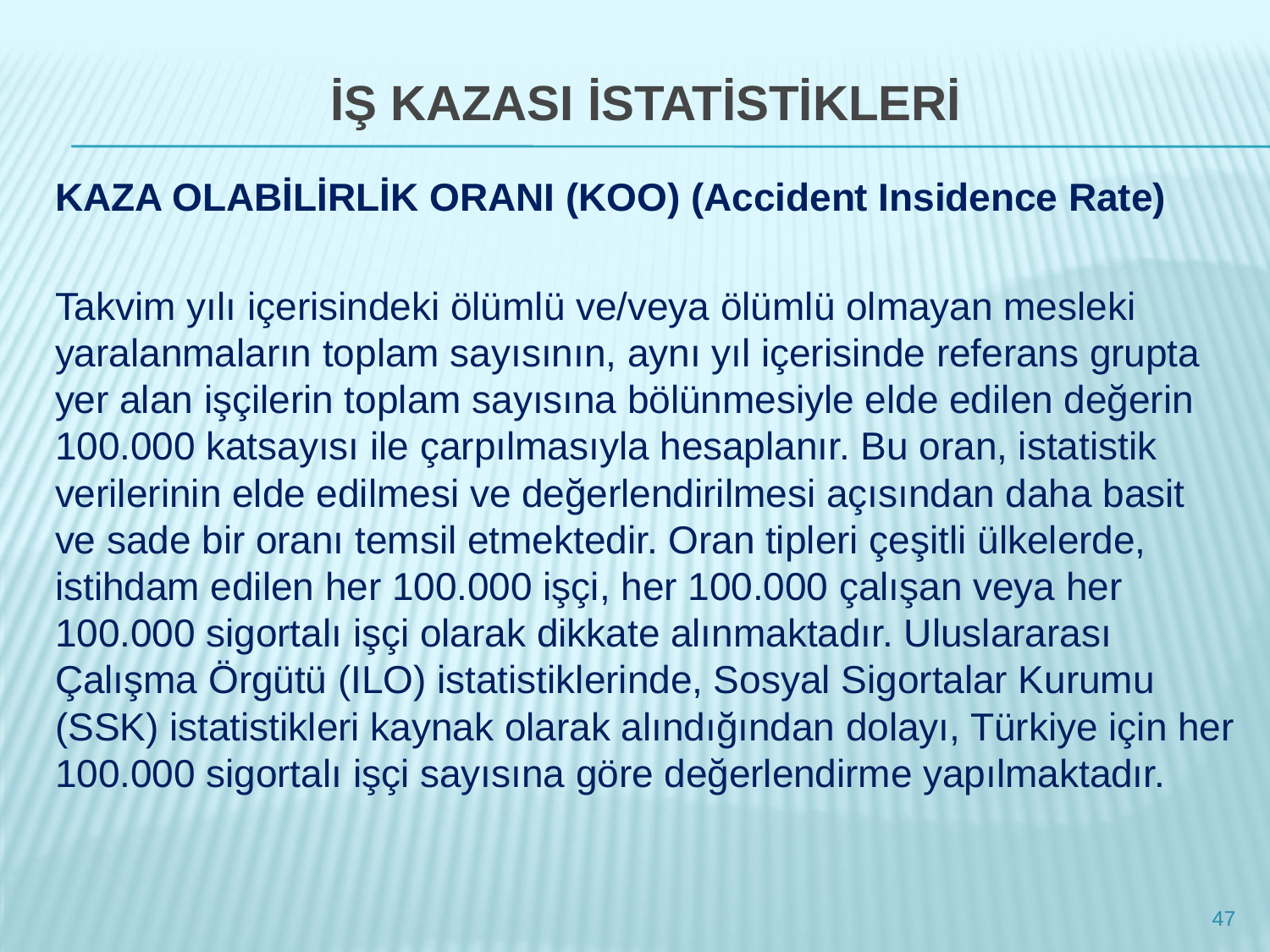

# İŞ KAZASI İSTATİSTİKLERİ
KAZA OLABİLİRLİK ORANI (KOO) (Accident Insidence Rate)

Takvim yılı içerisindeki ölümlü ve/veya ölümlü olmayan mesleki yaralanmaların toplam sayısının, aynı yıl içerisinde referans grupta yer alan işçilerin toplam sayısına bölünmesiyle elde edilen değerin 100.000 katsayısı ile çarpılmasıyla hesaplanır. Bu oran, istatistik verilerinin elde edilmesi ve değerlendirilmesi açısından daha basit ve sade bir oranı temsil etmektedir. Oran tipleri çeşitli ülkelerde, istihdam edilen her 100.000 işçi, her 100.000 çalışan veya her 100.000 sigortalı işçi olarak dikkate alınmaktadır. Uluslararası Çalışma Örgütü (ILO) istatistiklerinde, Sosyal Sigortalar Kurumu (SSK) istatistikleri kaynak olarak alındığından dolayı, Türkiye için her 100.000 sigortalı işçi sayısına göre değerlendirme yapılmaktadır.

47